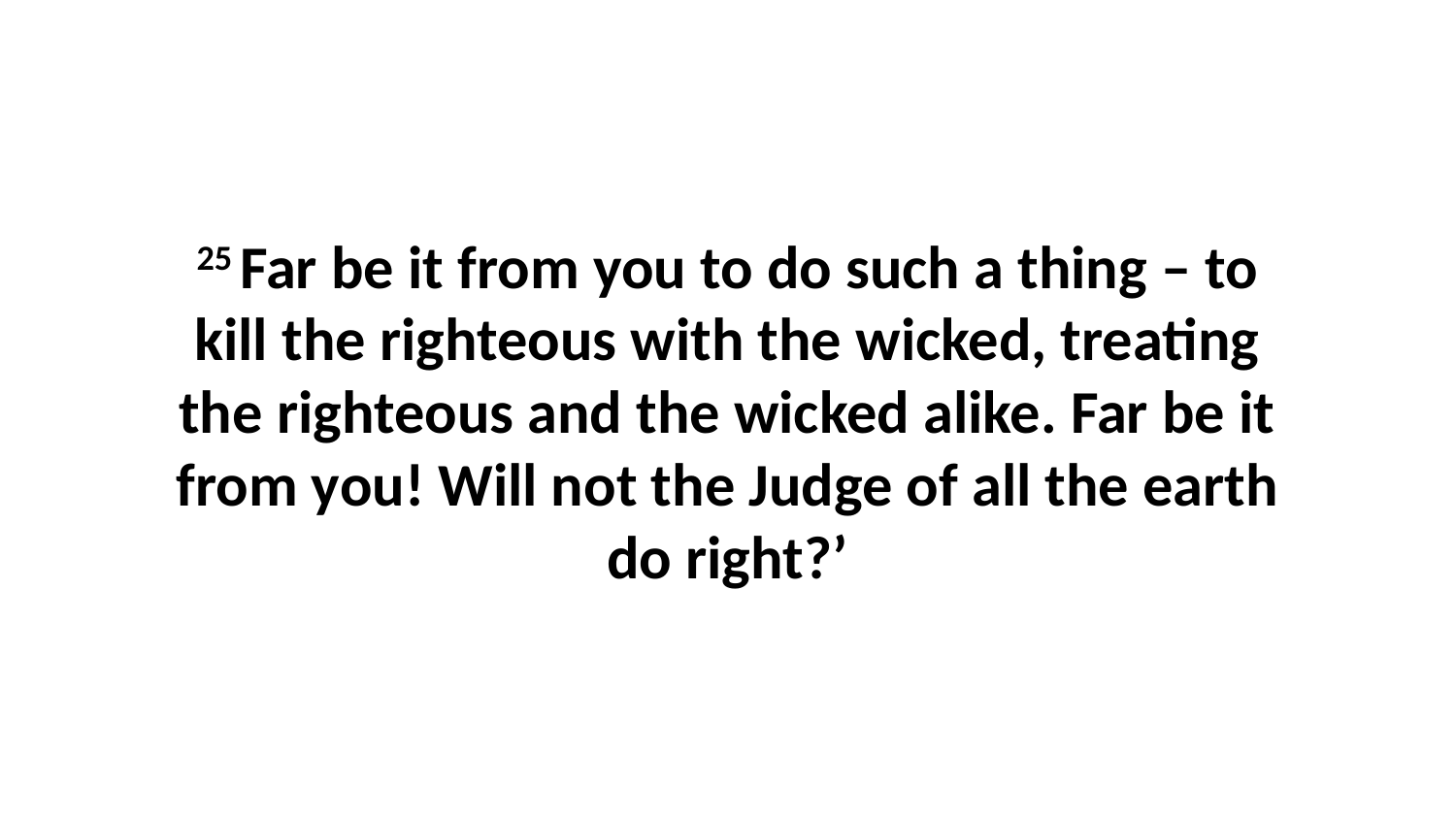

25 Far be it from you to do such a thing – to kill the righteous with the wicked, treating the righteous and the wicked alike. Far be it from you! Will not the Judge of all the earth do right?’